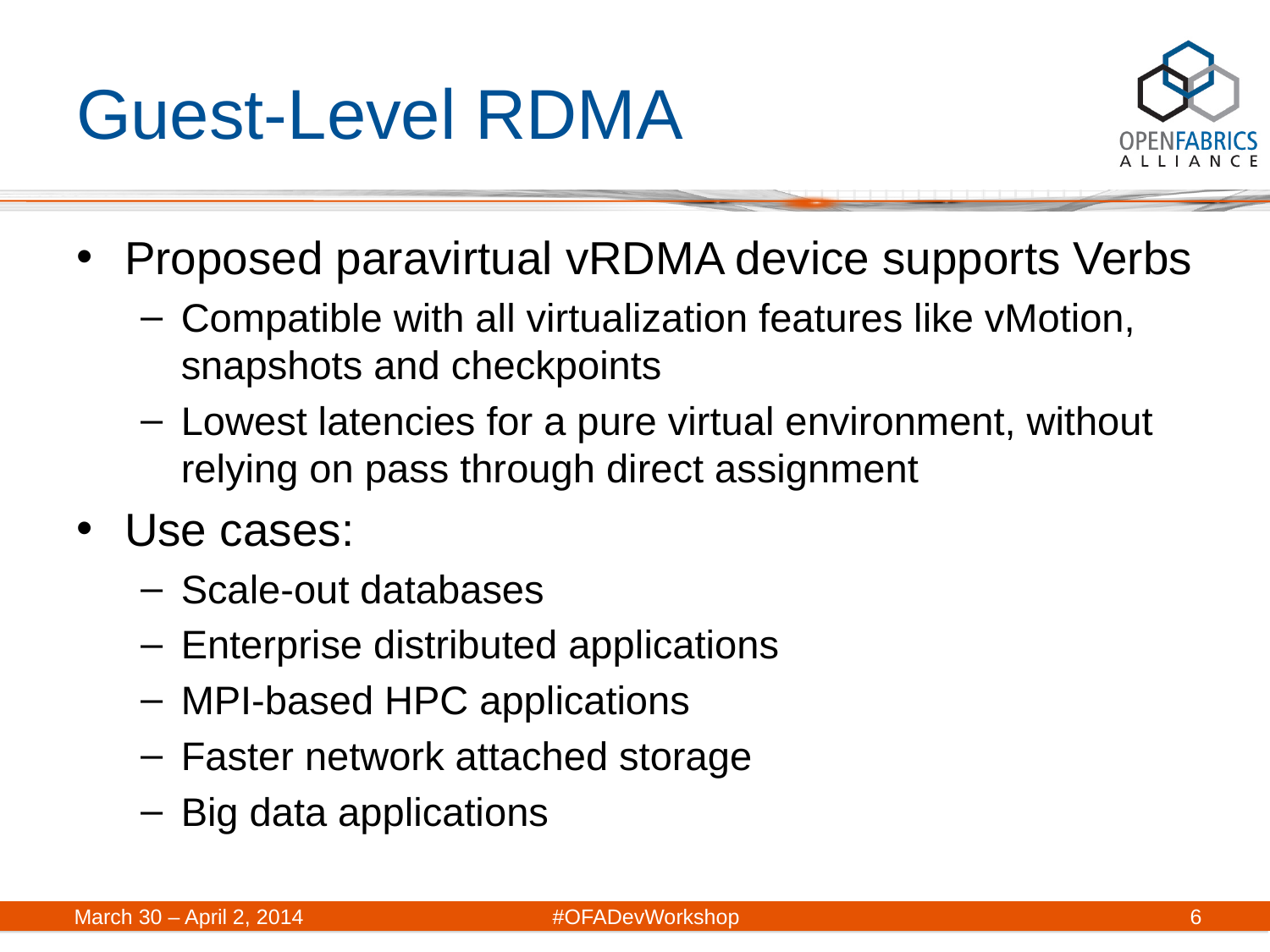

# Guest-Level RDMA
Proposed paravirtual vRDMA device supports Verbs
Compatible with all virtualization features like vMotion, snapshots and checkpoints
Lowest latencies for a pure virtual environment, without relying on pass through direct assignment
Use cases:
Scale-out databases
Enterprise distributed applications
MPI-based HPC applications
Faster network attached storage
Big data applications
March 30 – April 2, 2014	#OFADevWorkshop
6